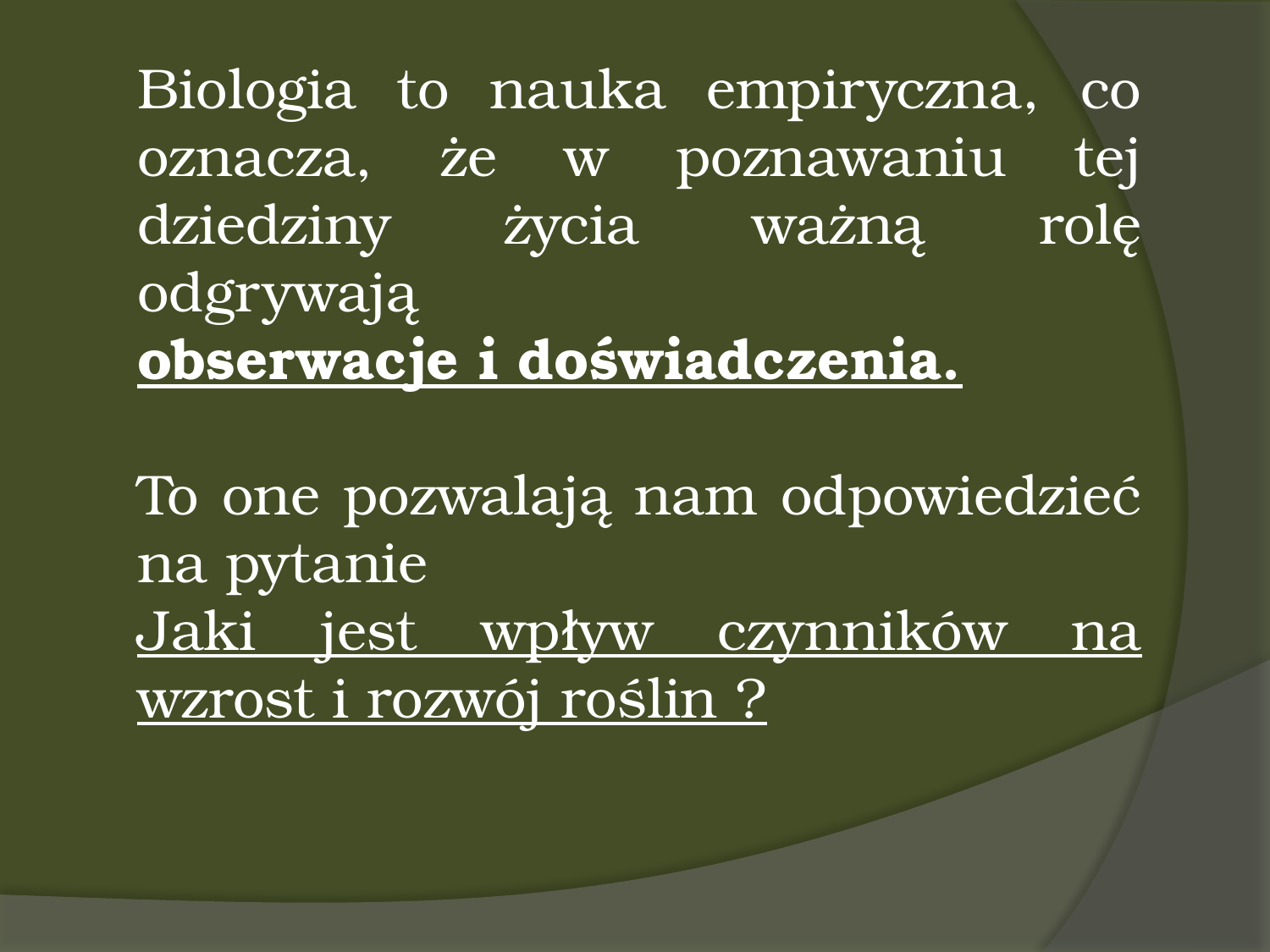

Biologia to nauka empiryczna, co oznacza, że w poznawaniu tej dziedziny życia ważną rolę odgrywają
obserwacje i doświadczenia.

To one pozwalają nam odpowiedzieć na pytanie
Jaki jest wpływ czynników na wzrost i rozwój roślin ?